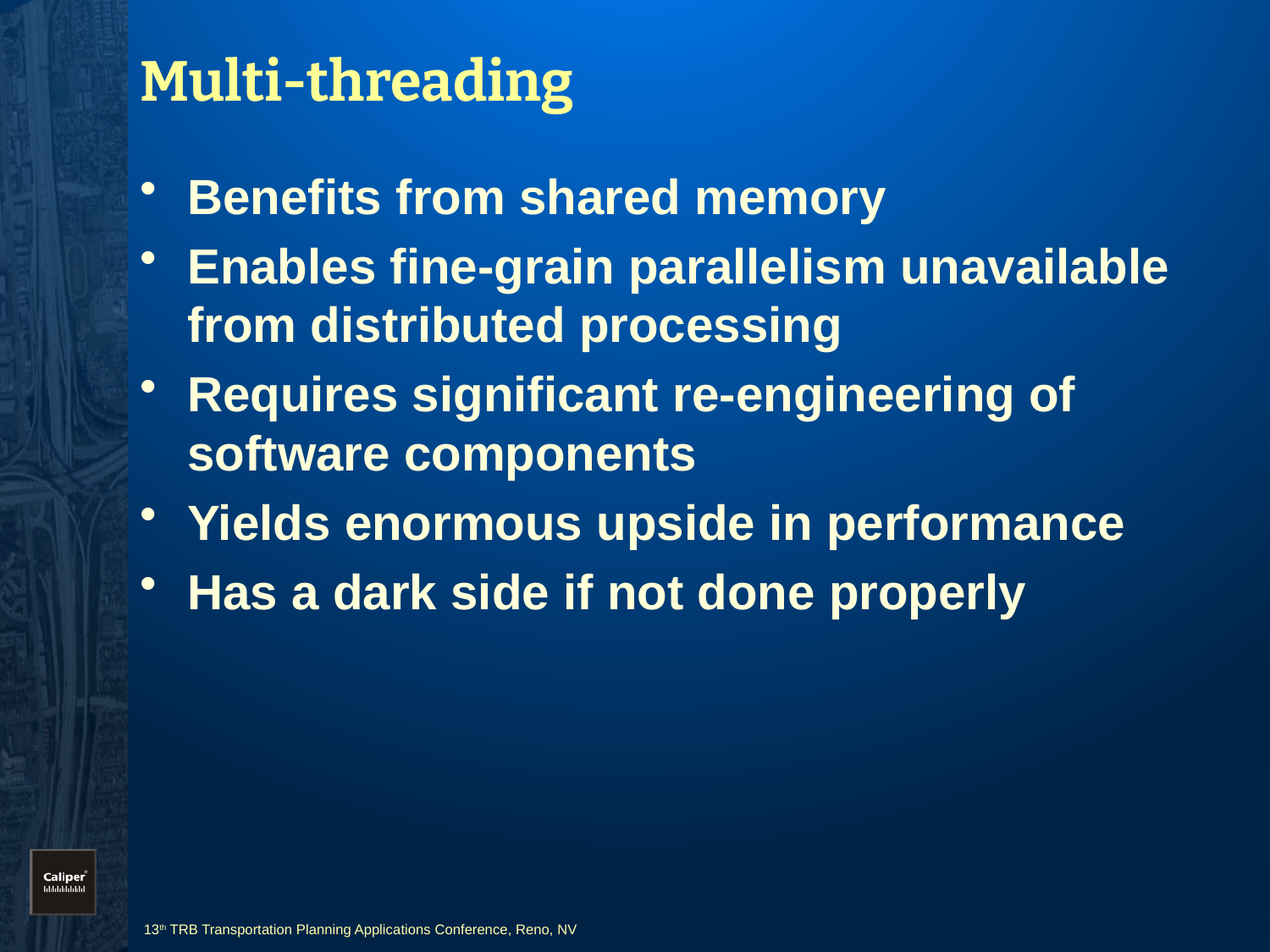

# Multi-threading
Benefits from shared memory
Enables fine-grain parallelism unavailable from distributed processing
Requires significant re-engineering of software components
Yields enormous upside in performance
Has a dark side if not done properly